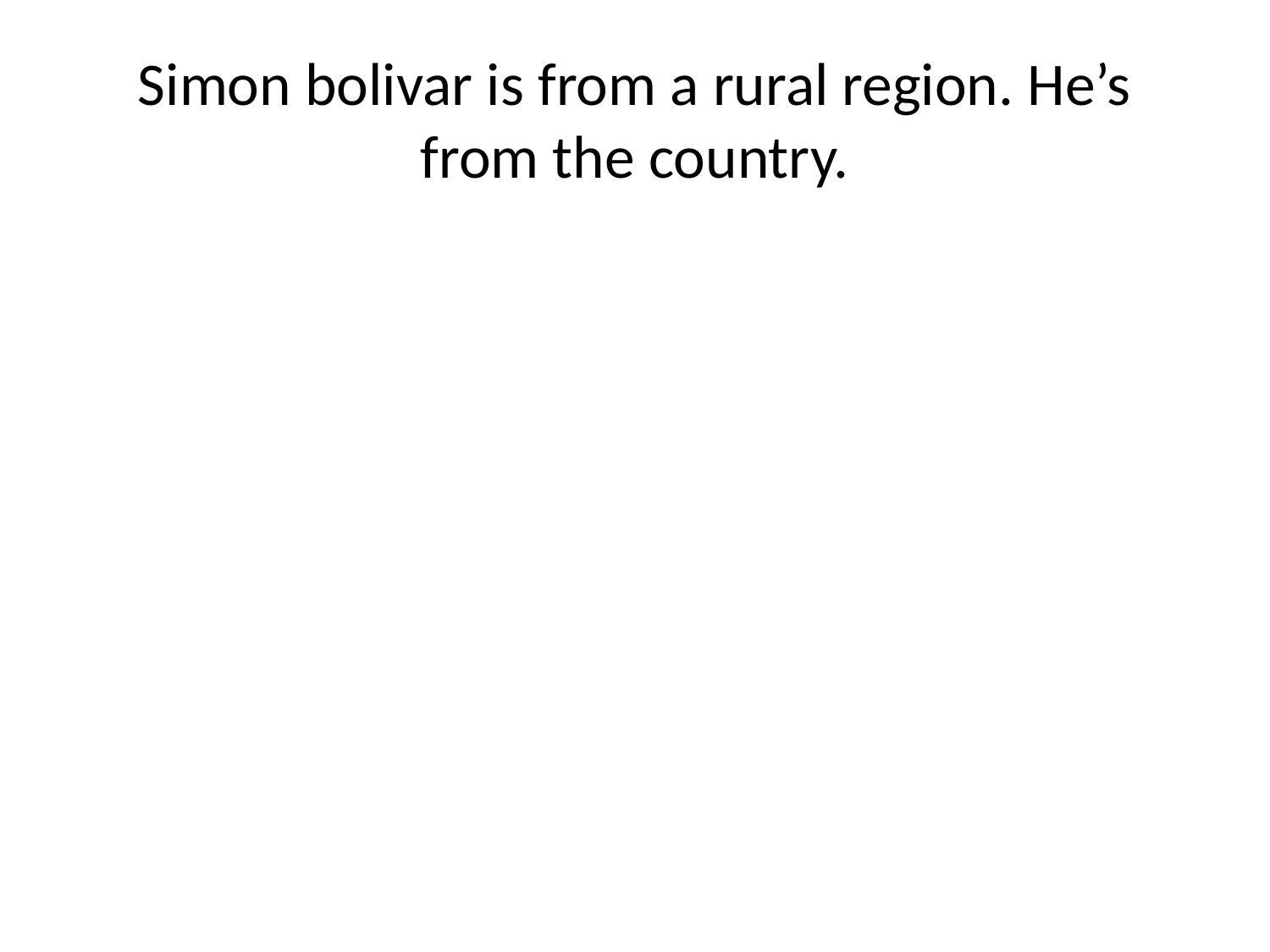

# Simon bolivar is from a rural region. He’s from the country.